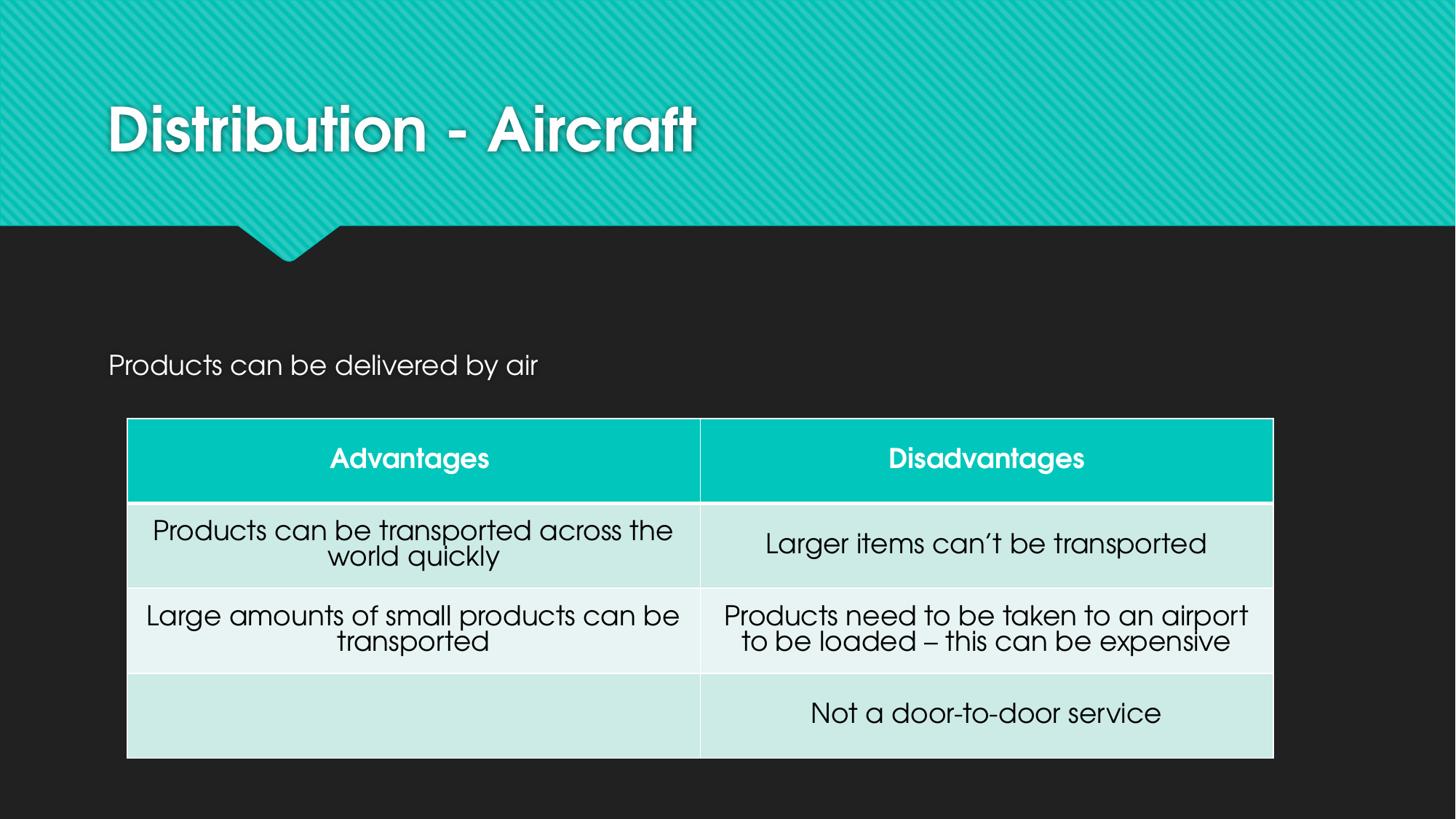

# Distribution - Aircraft
Products can be delivered by air

| Advantages | Disadvantages |
| --- | --- |
| Products can be transported across the world quickly | Larger items can’t be transported |
| Large amounts of small products can be transported | Products need to be taken to an airport to be loaded – this can be expensive |
|  | Not a door-to-door service |